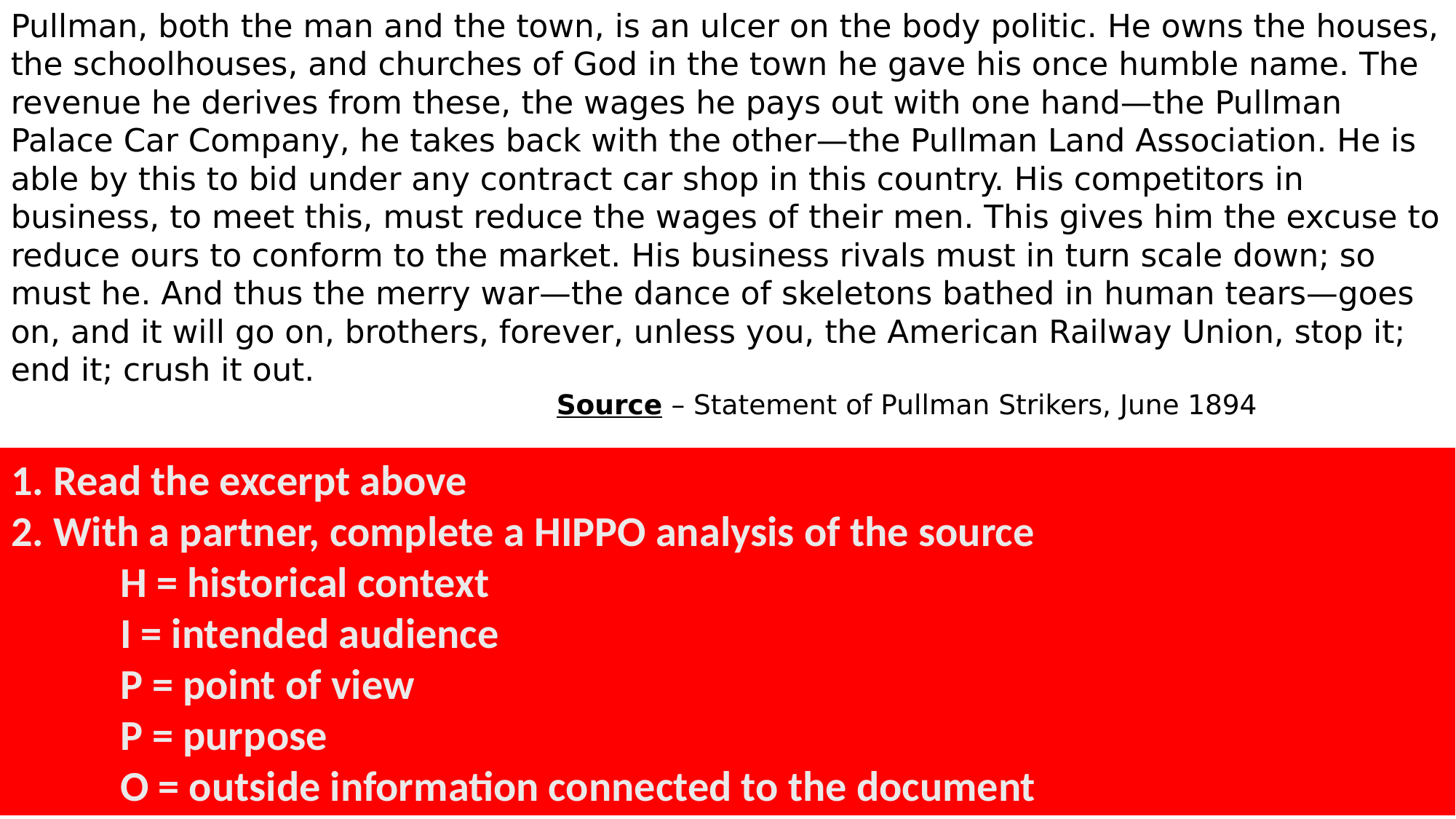

Pullman, both the man and the town, is an ulcer on the body politic. He owns the houses, the schoolhouses, and churches of God in the town he gave his once humble name. The revenue he derives from these, the wages he pays out with one hand—the Pullman Palace Car Company, he takes back with the other—the Pullman Land Association. He is able by this to bid under any contract car shop in this country. His competitors in business, to meet this, must reduce the wages of their men. This gives him the excuse to reduce ours to conform to the market. His business rivals must in turn scale down; so must he. And thus the merry war—the dance of skeletons bathed in human tears—goes on, and it will go on, brothers, forever, unless you, the American Railway Union, stop it; end it; crush it out.
					Source – Statement of Pullman Strikers, June 1894
1. Read the excerpt above
2. With a partner, complete a HIPPO analysis of the source
	H = historical context
	I = intended audience
	P = point of view
	P = purpose
	O = outside information connected to the document